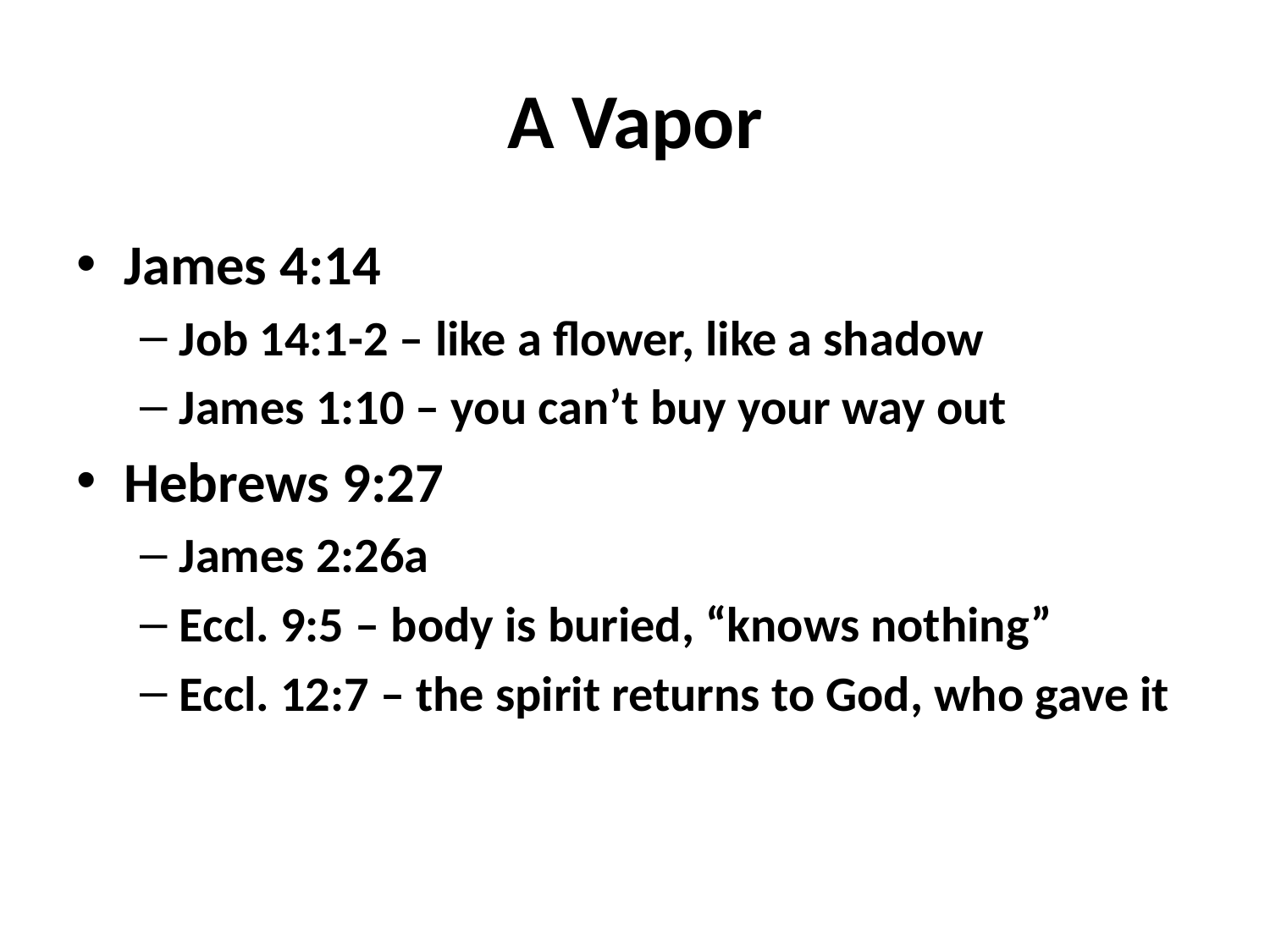

# A Vapor
James 4:14
Job 14:1-2 – like a flower, like a shadow
James 1:10 – you can’t buy your way out
Hebrews 9:27
James 2:26a
Eccl. 9:5 – body is buried, “knows nothing”
Eccl. 12:7 – the spirit returns to God, who gave it